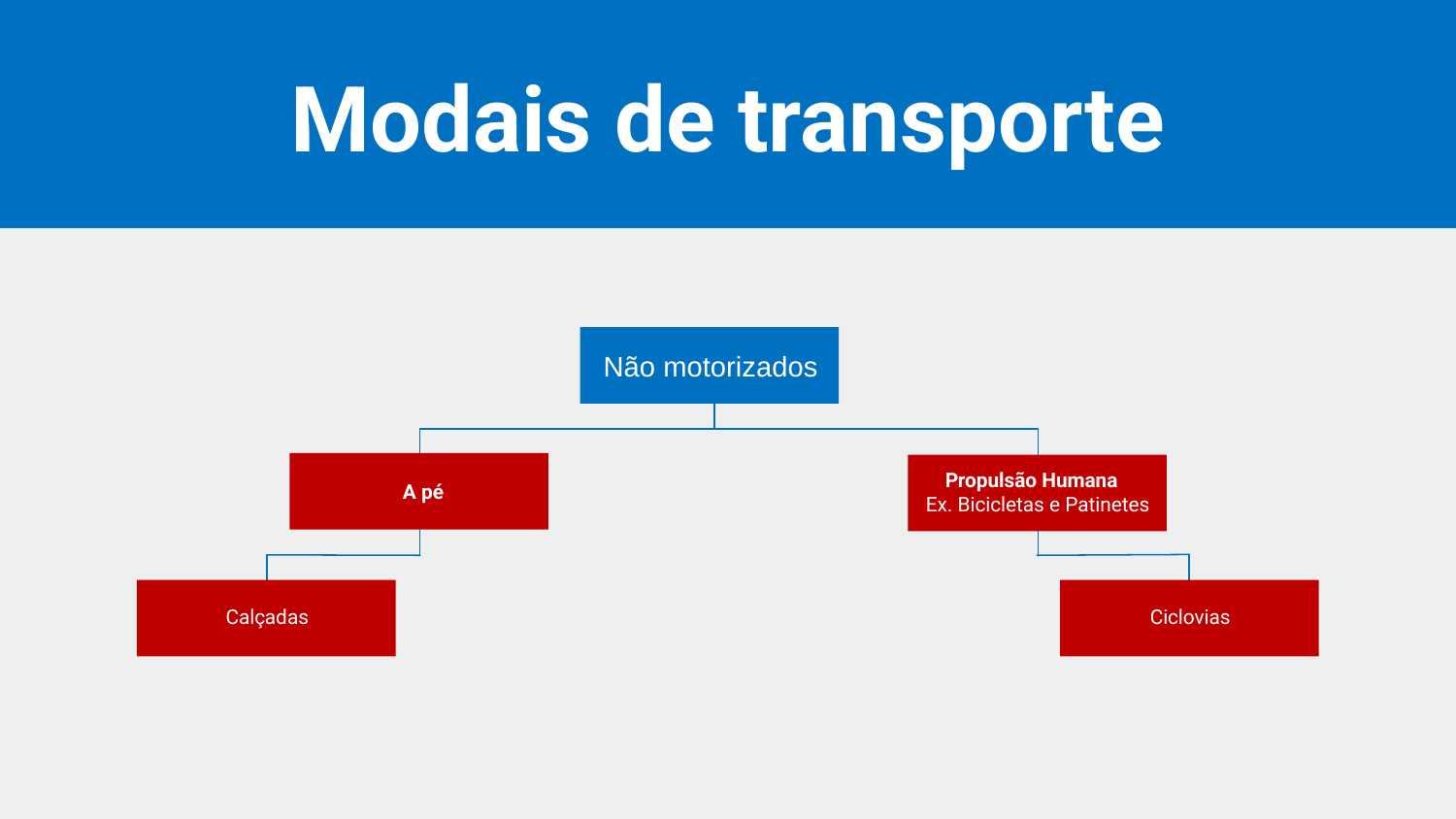

Modais de transporte
  Não motorizados

A pé

Propulsão Humana
Ex. Bicicletas e Patinetes

Calçadas

Ciclovias